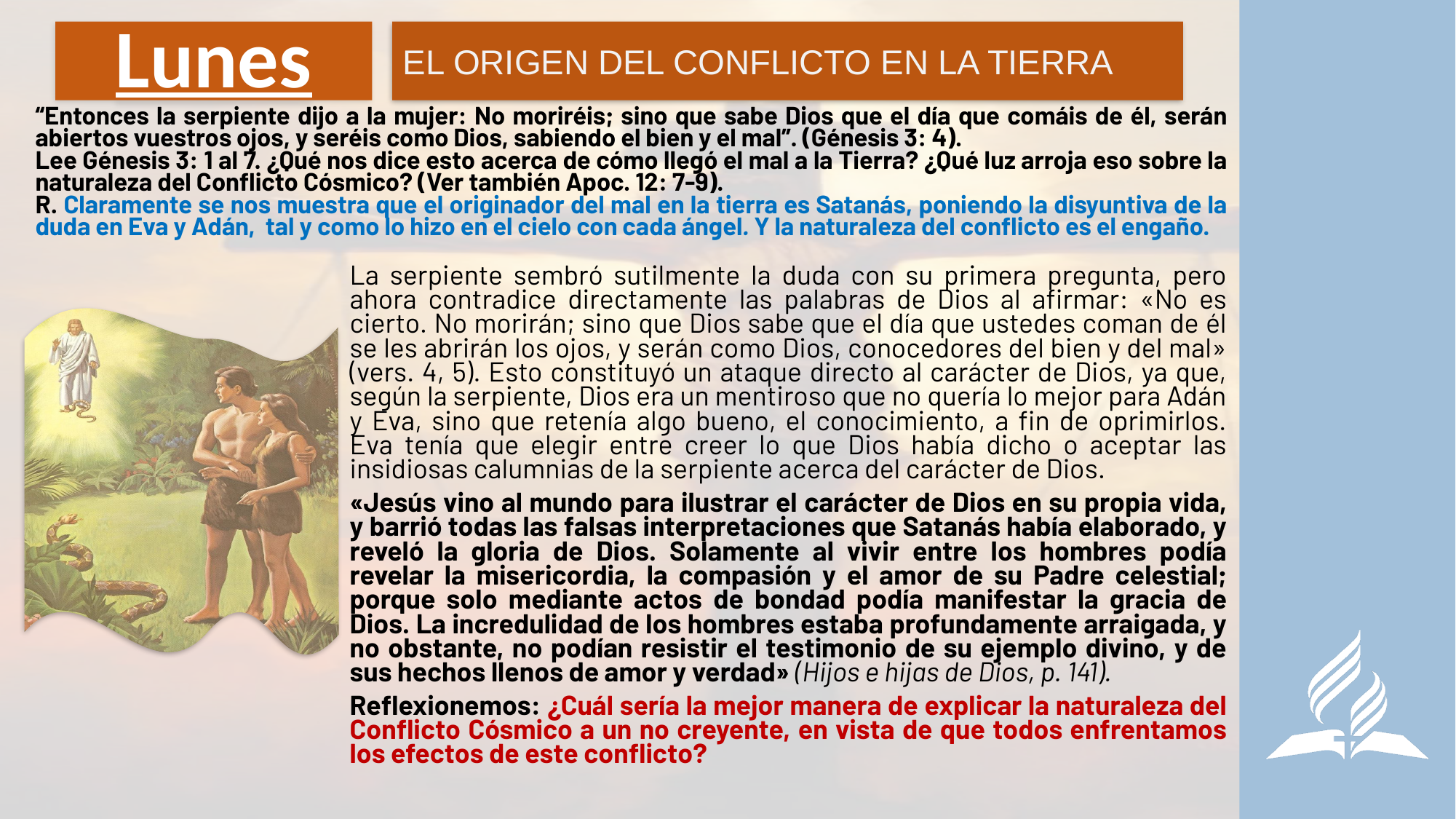

# Lunes
EL ORIGEN DEL CONFLICTO EN LA TIERRA
“Entonces la serpiente dijo a la mujer: No moriréis; sino que sabe Dios que el día que comáis de él, serán abiertos vuestros ojos, y seréis como Dios, sabiendo el bien y el mal”. (Génesis 3: 4).
Lee Génesis 3: 1 al 7. ¿Qué nos dice esto acerca de cómo llegó el mal a la Tierra? ¿Qué luz arroja eso sobre la naturaleza del Conflicto Cósmico? (Ver también Apoc. 12: 7-9).
R. Claramente se nos muestra que el originador del mal en la tierra es Satanás, poniendo la disyuntiva de la duda en Eva y Adán,  tal y como lo hizo en el cielo con cada ángel. Y la naturaleza del conflicto es el engaño.

La serpiente sembró sutilmente la duda con su primera pregunta, pero ahora contradice directamente las palabras de Dios al afirmar: «No es cierto. No morirán; sino que Dios sabe que el día que ustedes coman de él se les abrirán los ojos, y serán como Dios, conocedores del bien y del mal» (vers. 4, 5). Esto constituyó un ataque directo al carácter de Dios, ya que, según la serpiente, Dios era un mentiroso que no quería lo mejor para Adán y Eva, sino que retenía algo bueno, el conocimiento, a fin de oprimirlos. Eva tenía que elegir entre creer lo que Dios había dicho o aceptar las insidiosas calumnias de la serpiente acerca del carácter de Dios.
«Jesús vino al mundo para ilustrar el carácter de Dios en su propia vida, y barrió todas las falsas interpretaciones que Satanás había elaborado, y reveló la gloria de Dios. Solamente al vivir entre los hombres podía revelar la misericordia, la compasión y el amor de su Padre celestial; porque solo mediante actos de bondad podía manifestar la gracia de Dios. La incredulidad de los hombres estaba profundamente arraigada, y no obstante, no podían resistir el testimonio de su ejemplo divino, y de sus hechos llenos de amor y verdad» (Hijos e hijas de Dios, p. 141).
Reflexionemos: ¿Cuál sería la mejor manera de explicar la naturaleza del Conflicto Cósmico a un no creyente, en vista de que todos enfrentamos los efectos de este conflicto?